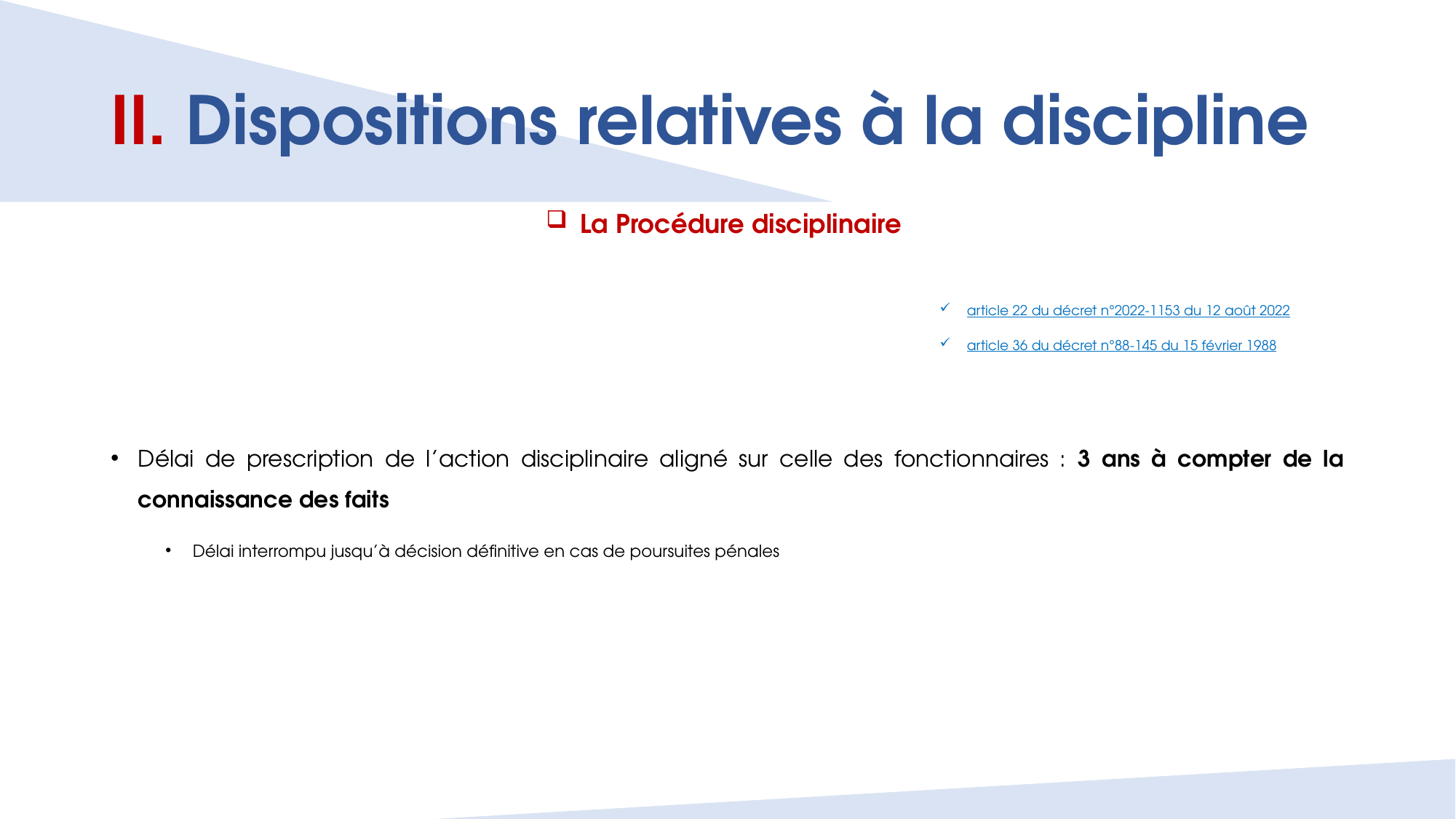

# II. Dispositions relatives à la discipline
 La Procédure disciplinaire

article 22 du décret n°2022-1153 du 12 août 2022
article 36 du décret n°88-145 du 15 février 1988

Délai de prescription de l’action disciplinaire aligné sur celle des fonctionnaires : 3 ans à compter de la connaissance des faits
Délai interrompu jusqu’à décision définitive en cas de poursuites pénales

13